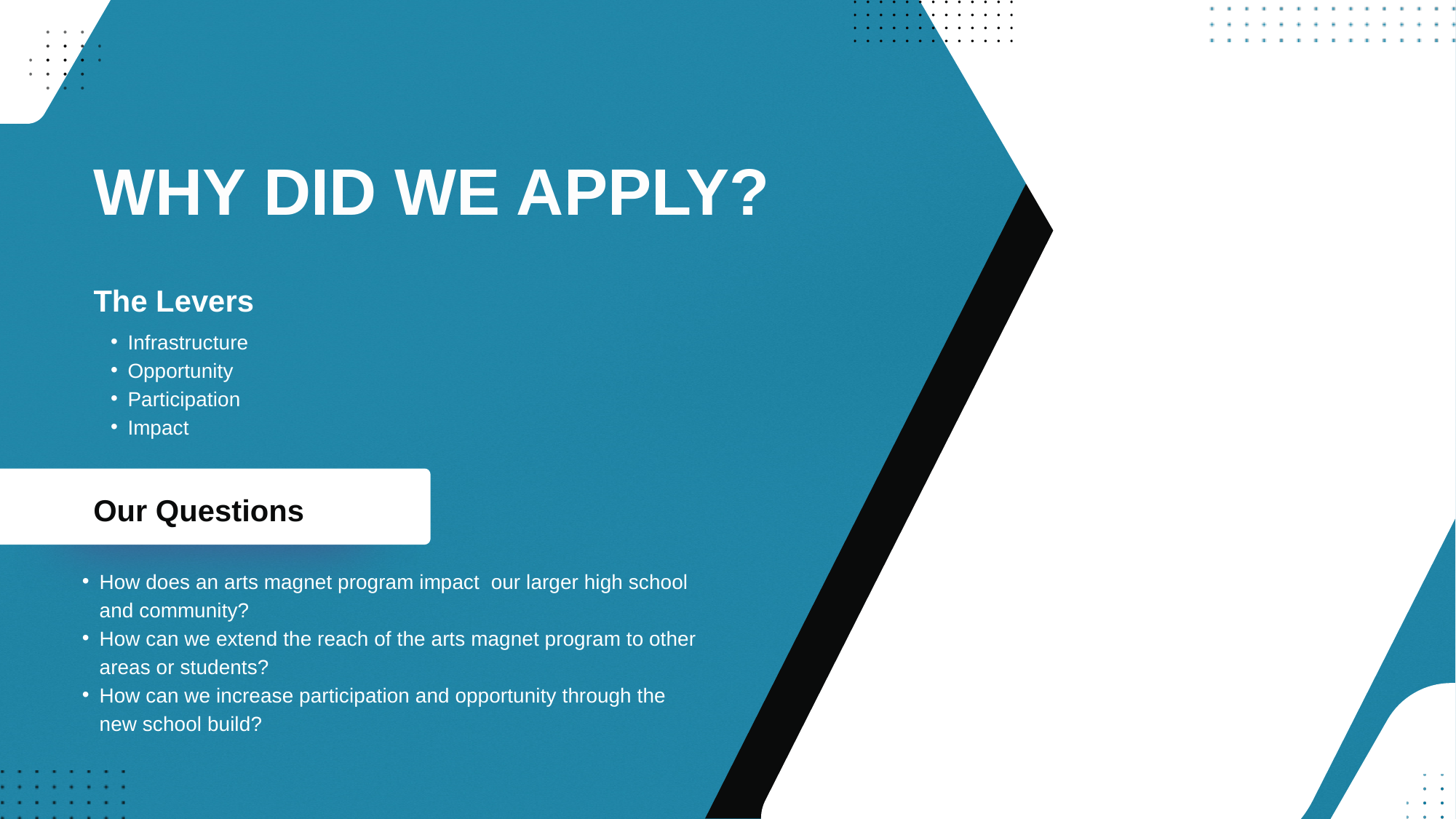

WHY DID WE APPLY?
The Levers
Infrastructure
Opportunity
Participation
Impact

Our Questions

How does an arts magnet program impact  our larger high school and community?
How can we extend the reach of the arts magnet program to other areas or students?
How can we increase participation and opportunity through the new school build?